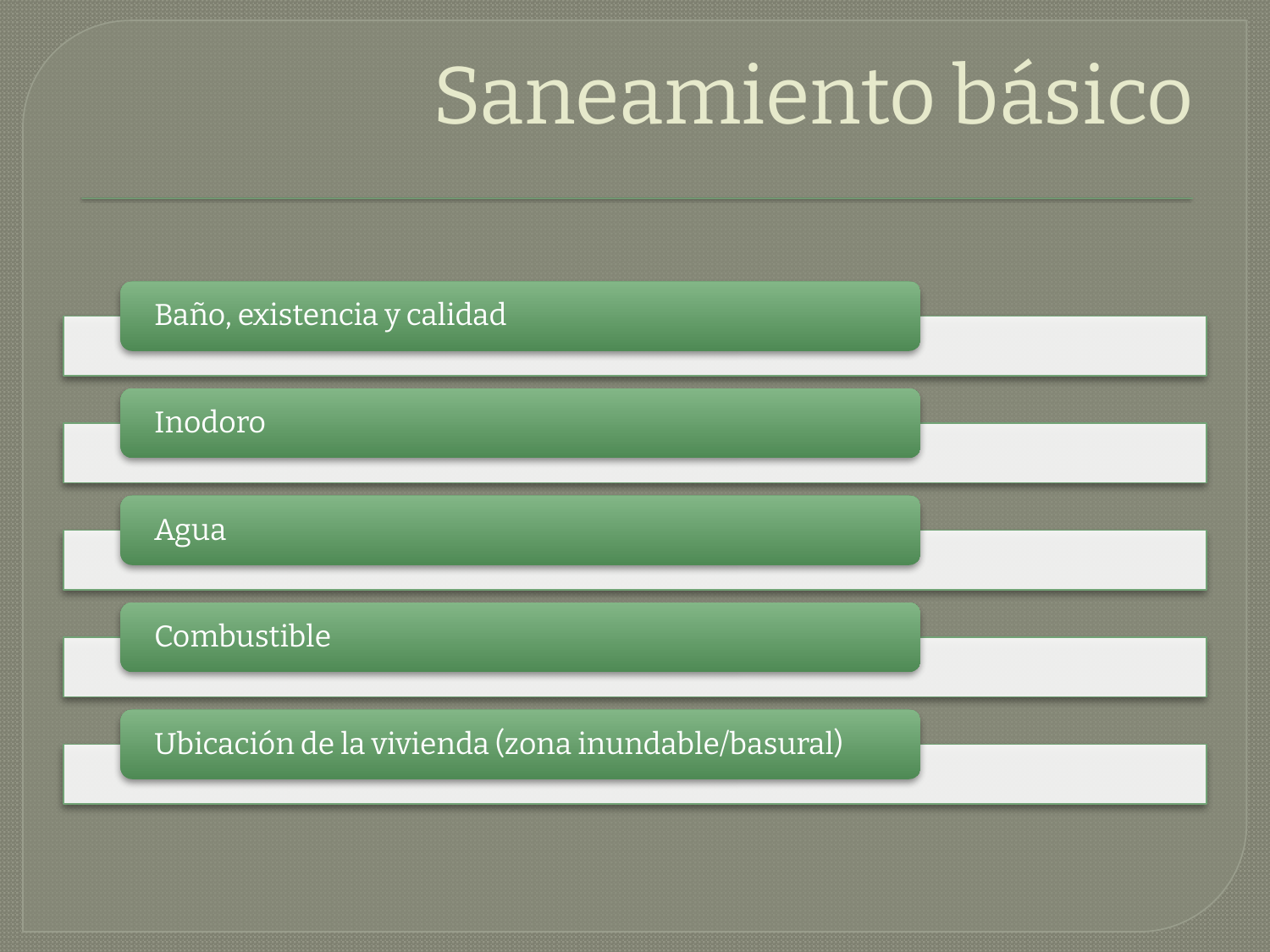

# Saneamiento básico
Baño, existencia y calidad
Inodoro
Agua
Combustible
Ubicación de la vivienda (zona inundable/basural)